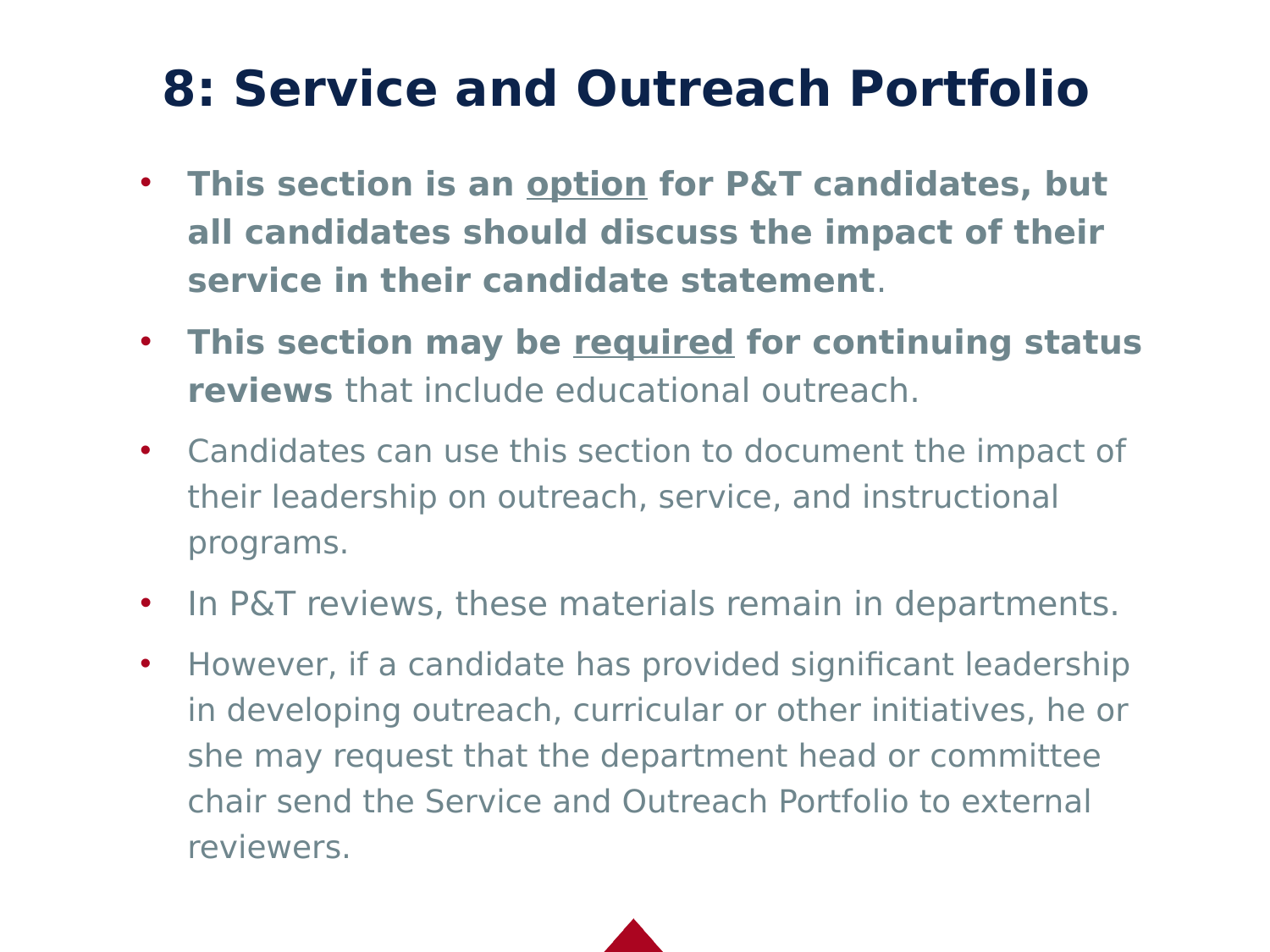

# 8: Service and Outreach Portfolio
This section is an option for P&T candidates, but all candidates should discuss the impact of their service in their candidate statement.
This section may be required for continuing status reviews that include educational outreach.
Candidates can use this section to document the impact of their leadership on outreach, service, and instructional programs.
In P&T reviews, these materials remain in departments.
However, if a candidate has provided significant leadership in developing outreach, curricular or other initiatives, he or she may request that the department head or committee chair send the Service and Outreach Portfolio to external reviewers.